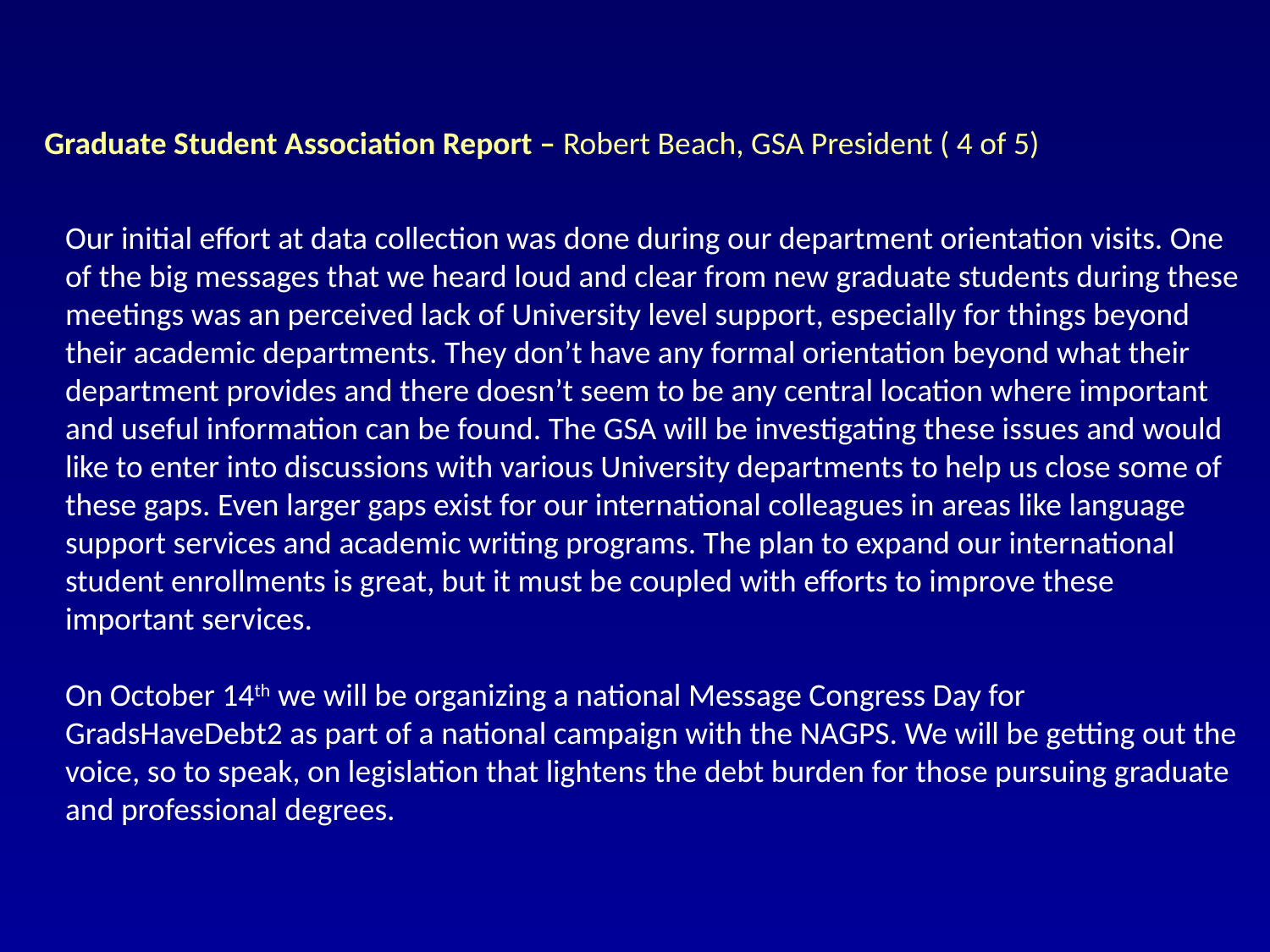

Graduate Student Association Report – Robert Beach, GSA President ( 4 of 5)
Our initial effort at data collection was done during our department orientation visits. One of the big messages that we heard loud and clear from new graduate students during these meetings was an perceived lack of University level support, especially for things beyond their academic departments. They don’t have any formal orientation beyond what their department provides and there doesn’t seem to be any central location where important and useful information can be found. The GSA will be investigating these issues and would like to enter into discussions with various University departments to help us close some of these gaps. Even larger gaps exist for our international colleagues in areas like language support services and academic writing programs. The plan to expand our international student enrollments is great, but it must be coupled with efforts to improve these important services.

On October 14th we will be organizing a national Message Congress Day for GradsHaveDebt2 as part of a national campaign with the NAGPS. We will be getting out the voice, so to speak, on legislation that lightens the debt burden for those pursuing graduate and professional degrees.